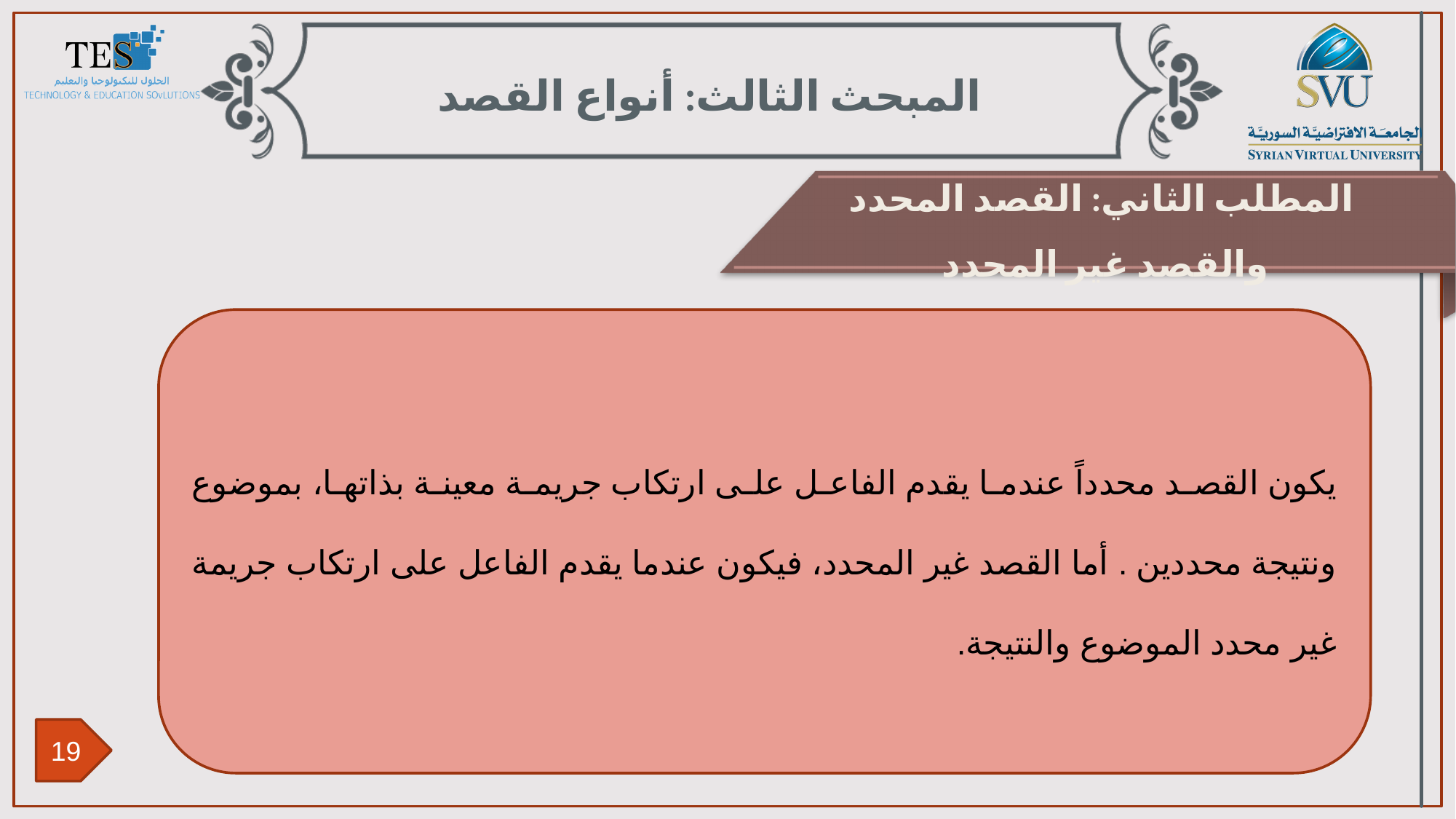

المبحث الثالث: أنواع القصد
المطلب الثاني: القصد المحدد والقصد غير المحدد
يكون القصد محدداً عندما يقدم الفاعل على ارتكاب جريمة معينة بذاتها، بموضوع ونتيجة محددين . أما القصد غير المحدد، فيكون عندما يقدم الفاعل على ارتكاب جريمة غير محدد الموضوع والنتيجة.